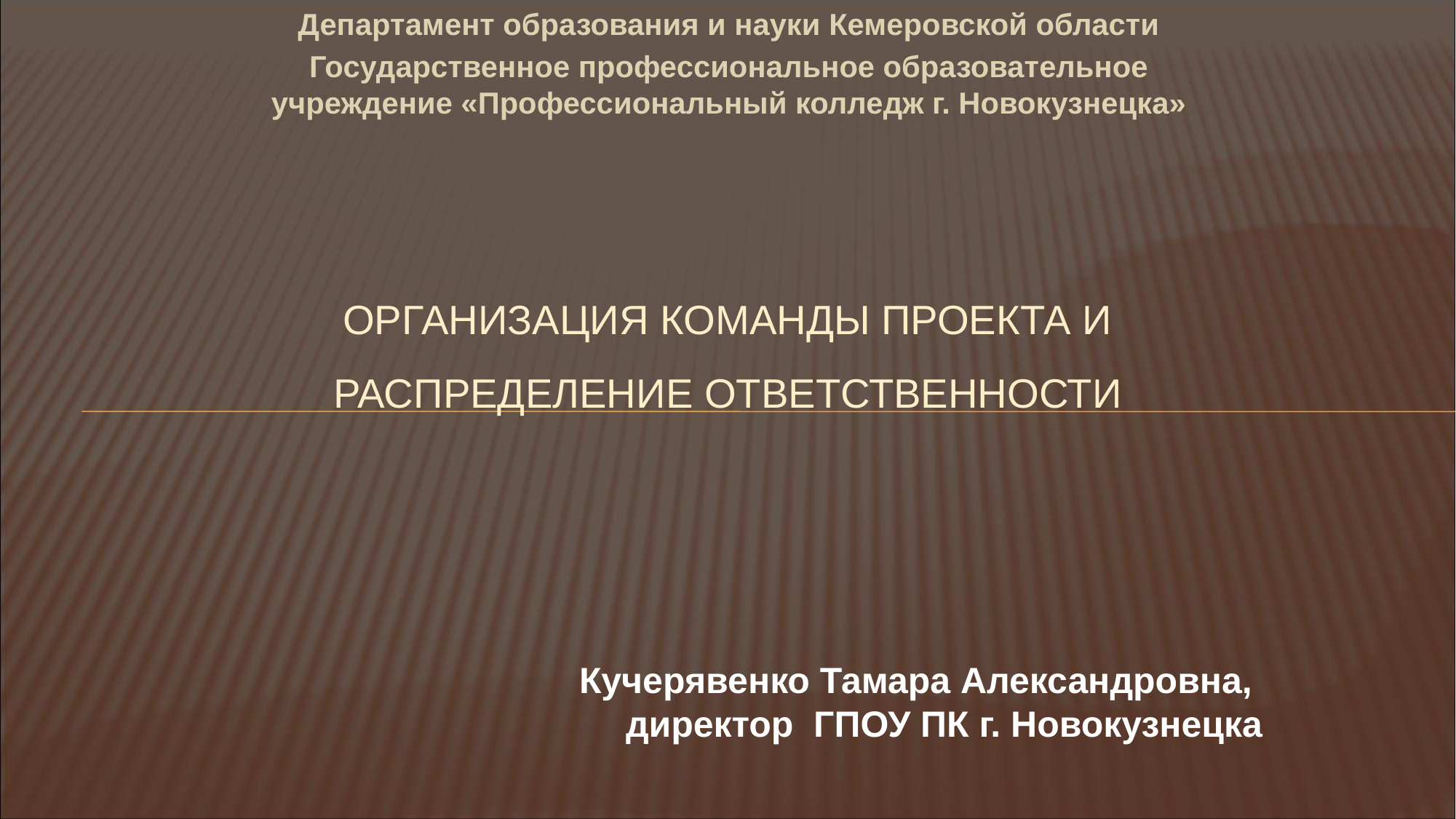

Департамент образования и науки Кемеровской области
Государственное профессиональное образовательное учреждение «Профессиональный колледж г. Новокузнецка»
# Организация команды проекта и распределение ответственности

Кучерявенко Тамара Александровна,
директор  ГПОУ ПК г. Новокузнецка